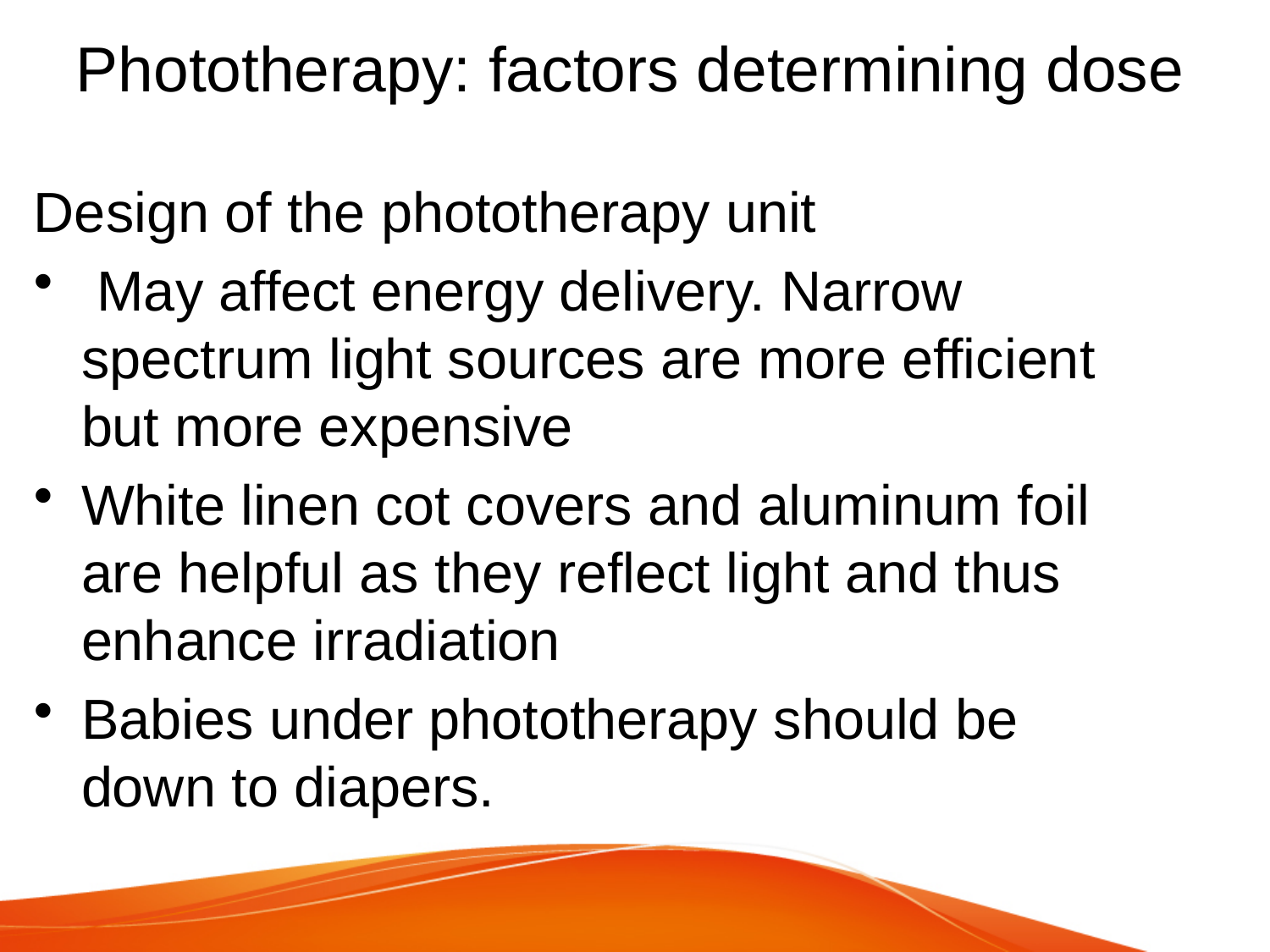

# Phototherapy: factors determining dose
Design of the phototherapy unit
 May affect energy delivery. Narrow spectrum light sources are more efficient but more expensive
White linen cot covers and aluminum foil are helpful as they reflect light and thus enhance irradiation
Babies under phototherapy should be down to diapers.